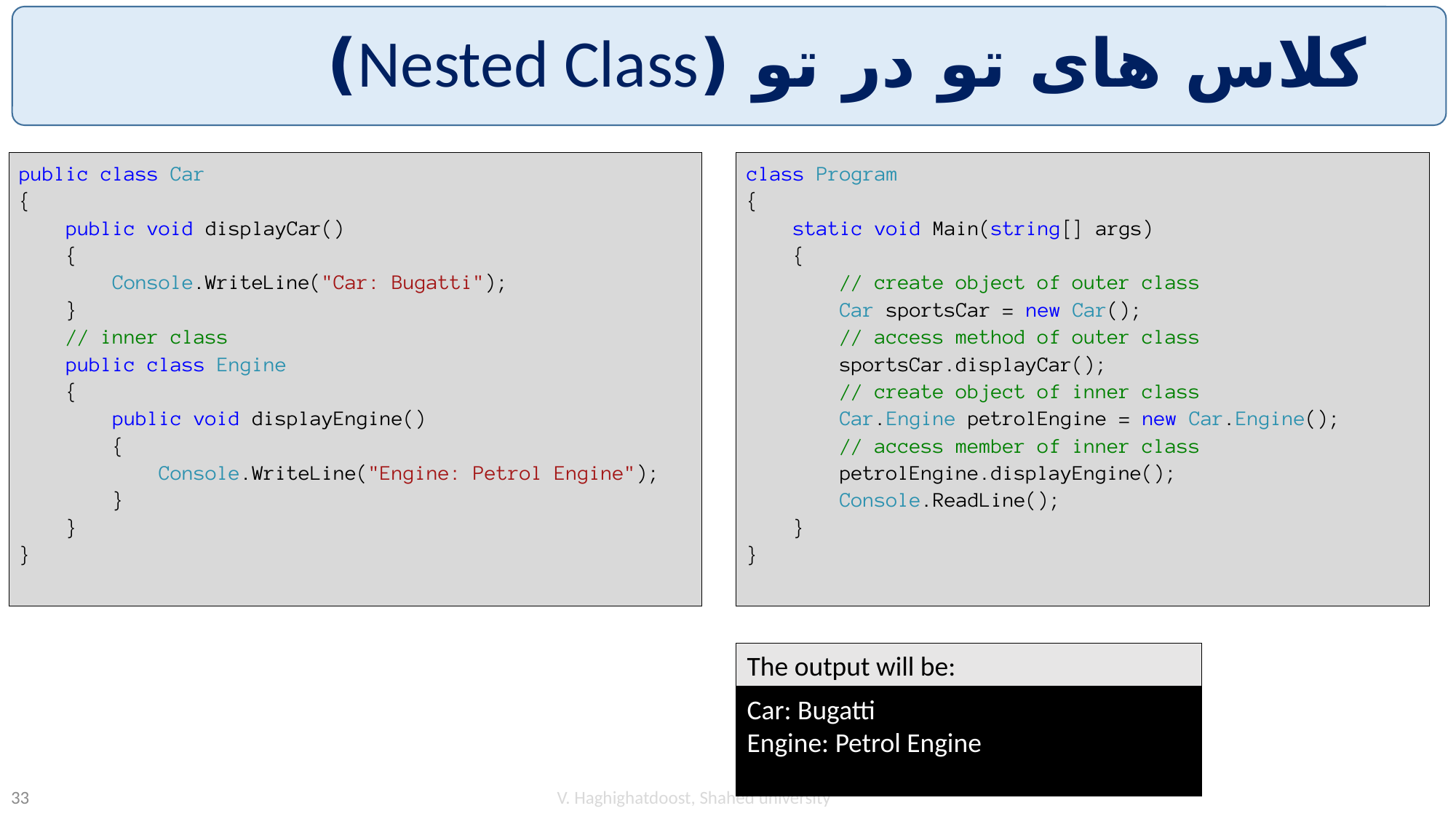

# کلاس های تو در تو (Nested Class)
public class Car
{
    public void displayCar()
    {
        Console.WriteLine("Car: Bugatti");
    }
    // inner class
    public class Engine
    {
        public void displayEngine()
        {
            Console.WriteLine("Engine: Petrol Engine");
        }
    }
}

class Program
{
    static void Main(string[] args)
    {
        // create object of outer class
        Car sportsCar = new Car();
        // access method of outer class
        sportsCar.displayCar();
        // create object of inner class
        Car.Engine petrolEngine = new Car.Engine();
        // access member of inner class
        petrolEngine.displayEngine();
        Console.ReadLine();
    }
}

The output will be:
Car: Bugatti
Engine: Petrol Engine

V. Haghighatdoost, Shahed university
33